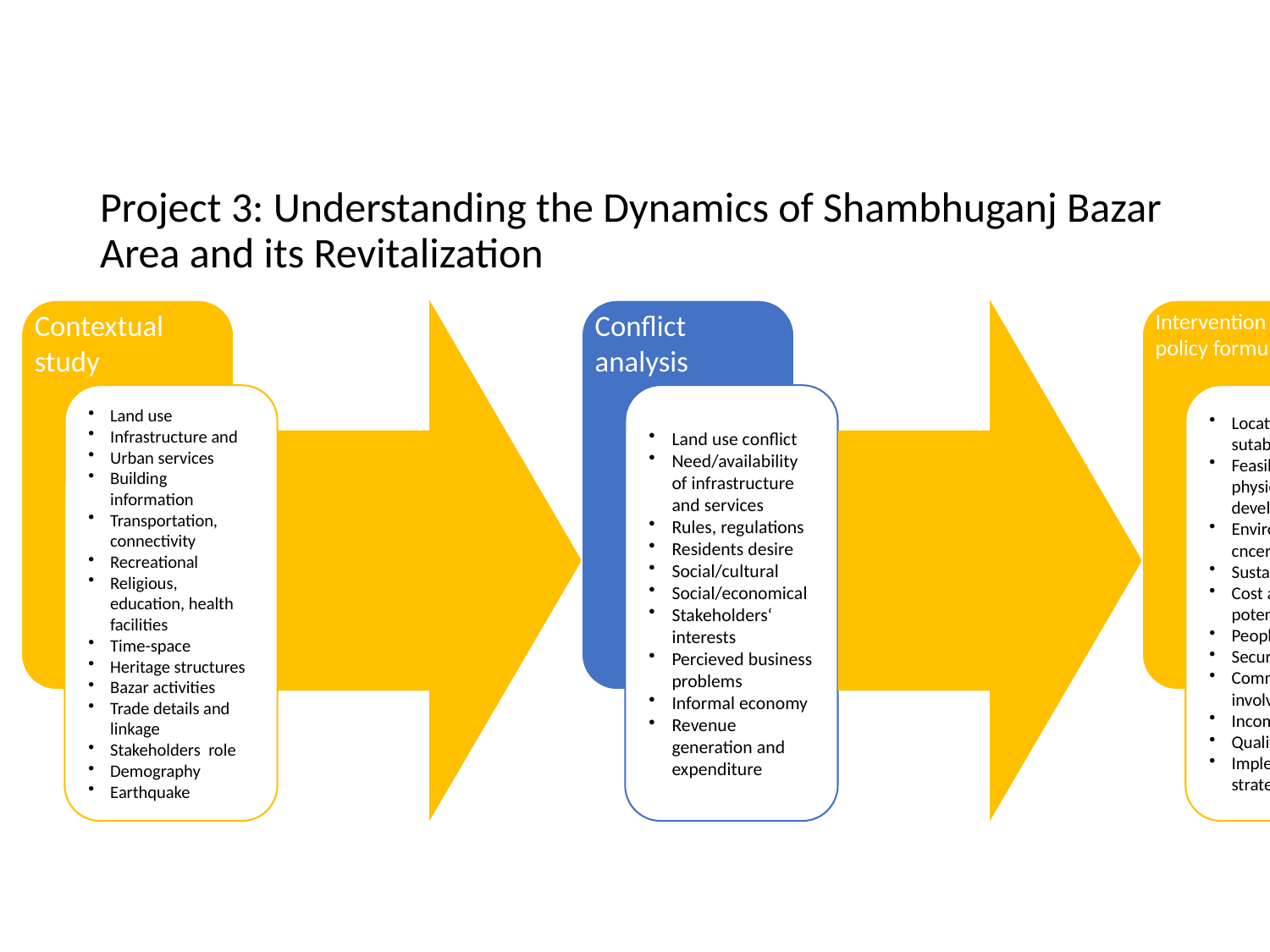

# Project 3: Understanding the Dynamics of Shambhuganj Bazar Area and its Revitalization
Contextual study
Conflict analysis
Revenue generation
Earthquake
Land use
Infrastructure and
Transportation, connectivity
Recreational
Time-space
Heritage structures
Demography
Earthquake
Urban services
Building information
Bazar activities
Trade details and linkage
Stakeholders  role
Land use conflict
Need/availability  of infrastructure and services
Rules, regulations
Residents desire
Social/cultural
Social/economical
Percieved business problems
Religious, education, health facilities
Stakeholders‘ interests
Informal economy
Revenue generation and expenditure